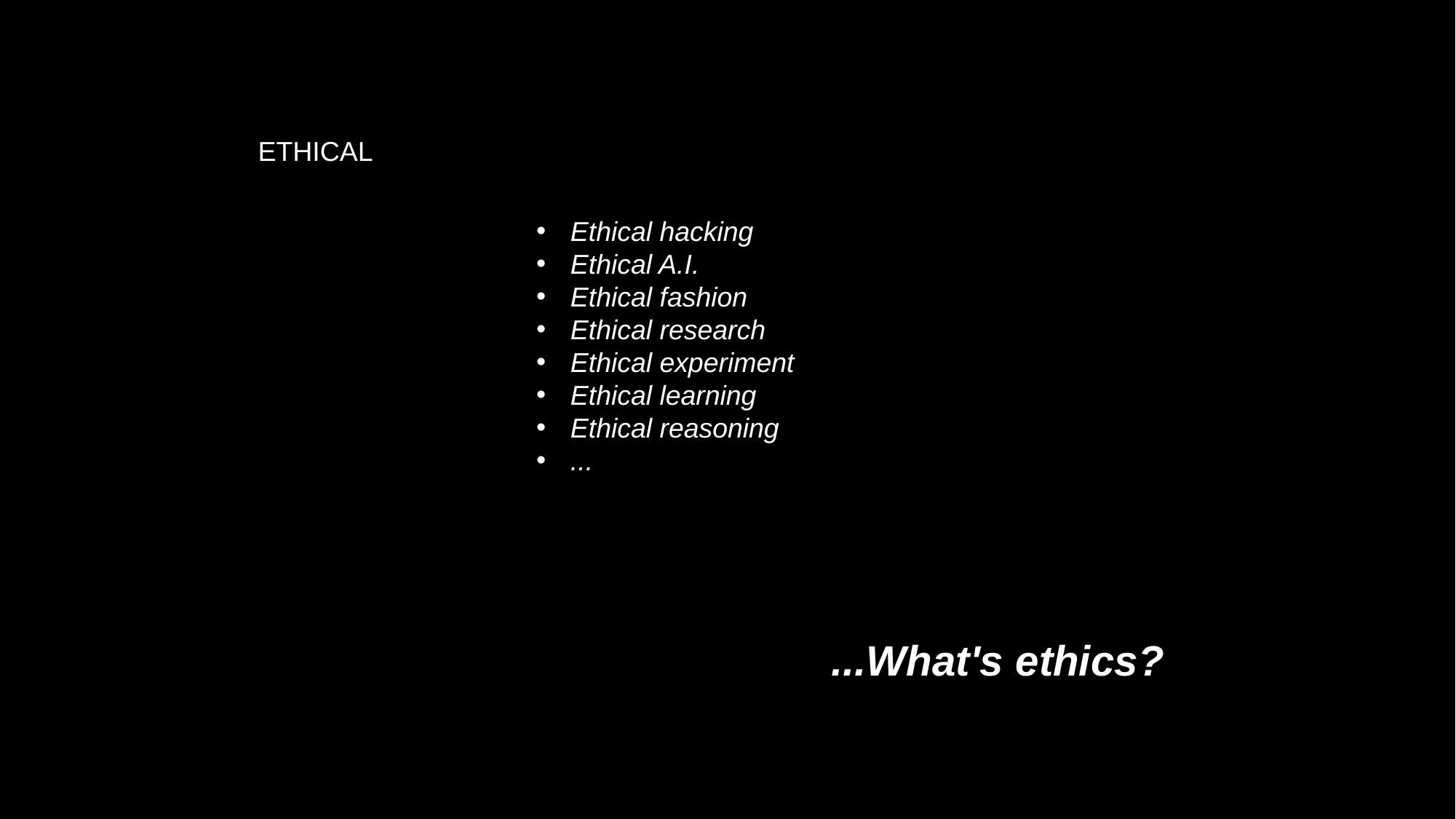

ETHICAL
Ethical hacking
Ethical A.I.
Ethical fashion
Ethical research
Ethical experiment
Ethical learning
Ethical reasoning
...

...What's ethics?